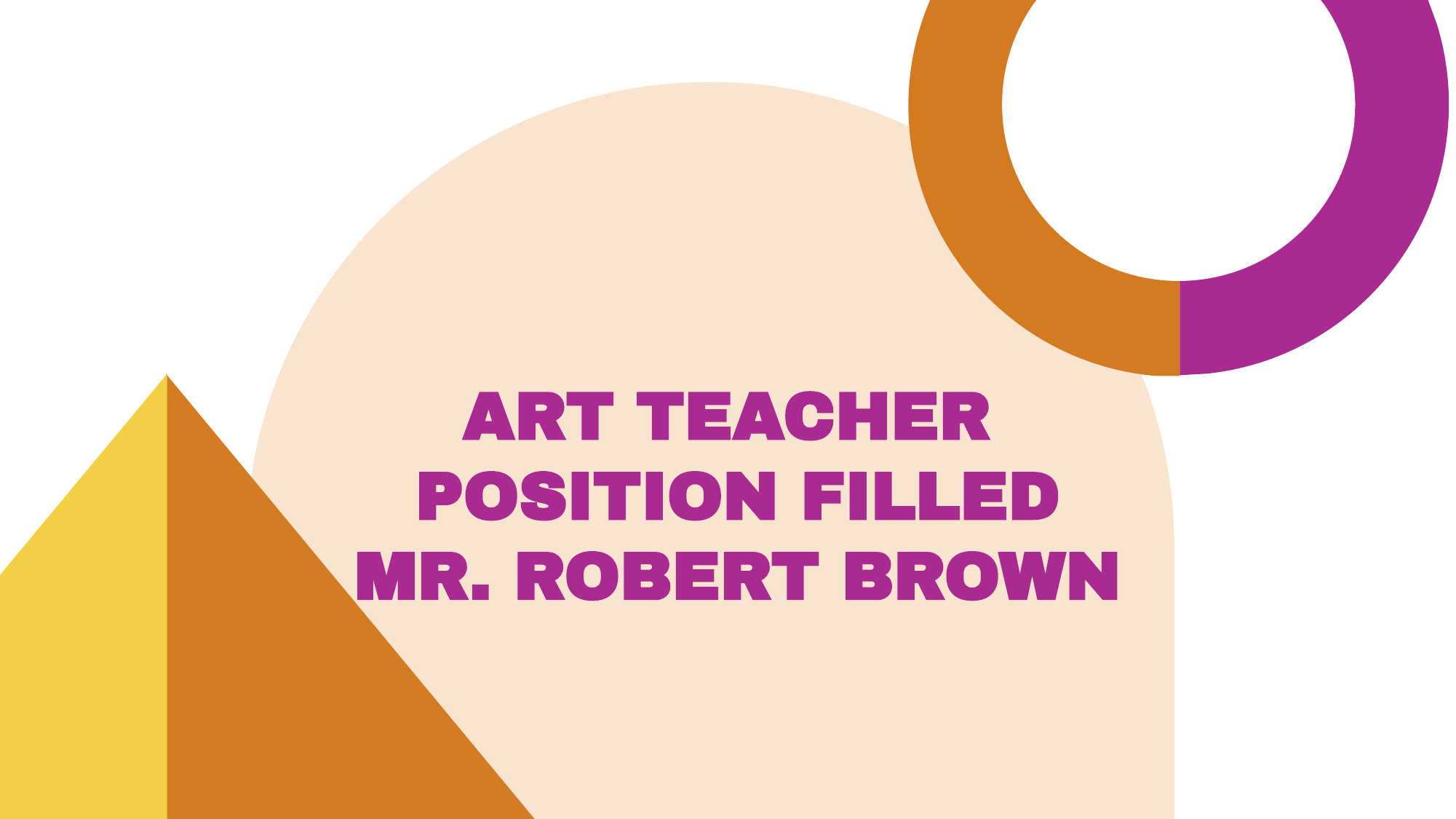

# ART TEACHER
POSITION FILLED
MR. ROBERT BROWN